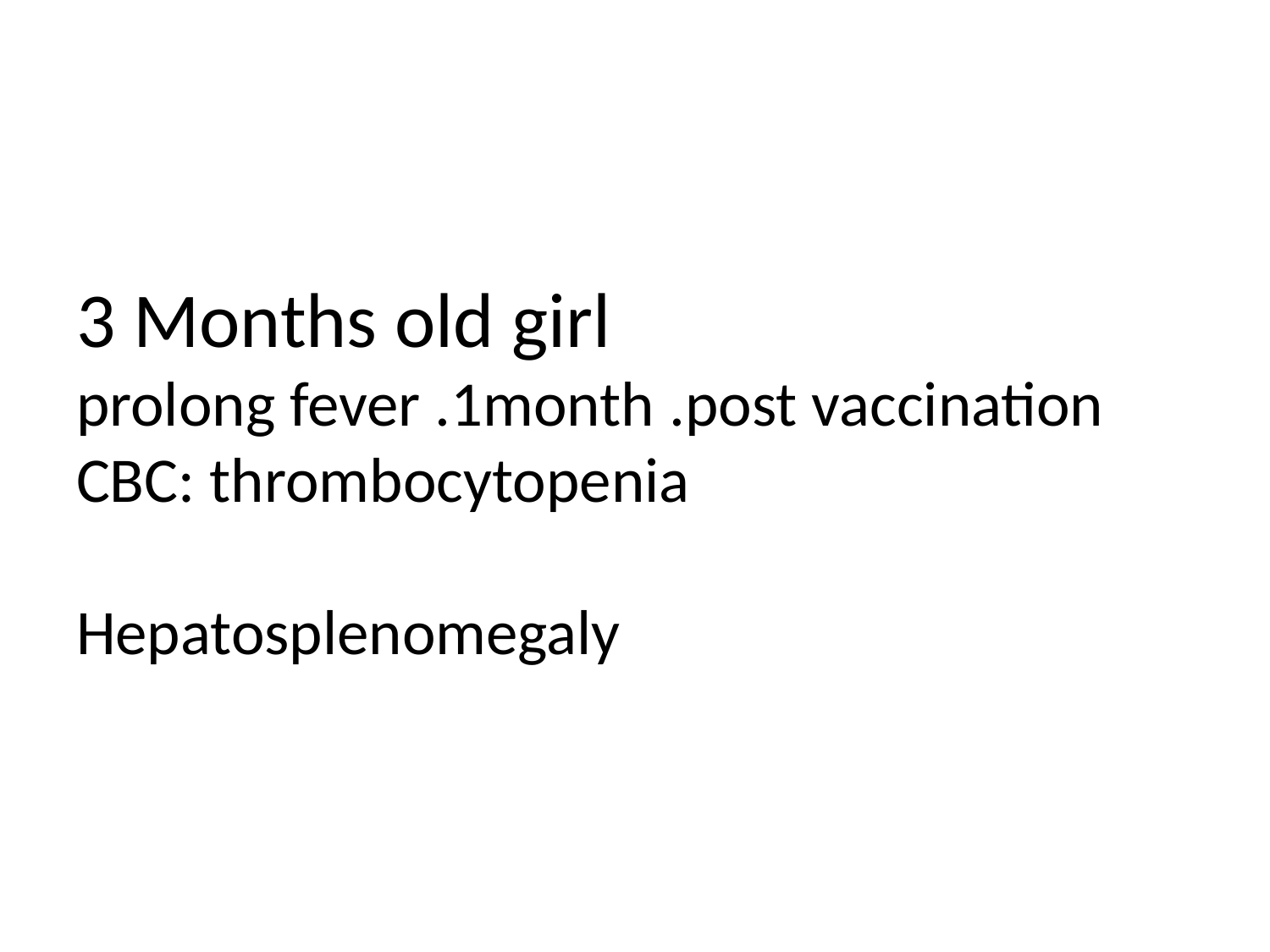

# 3 Months old girl prolong fever .1month .post vaccination CBC: thrombocytopenia Hepatosplenomegaly